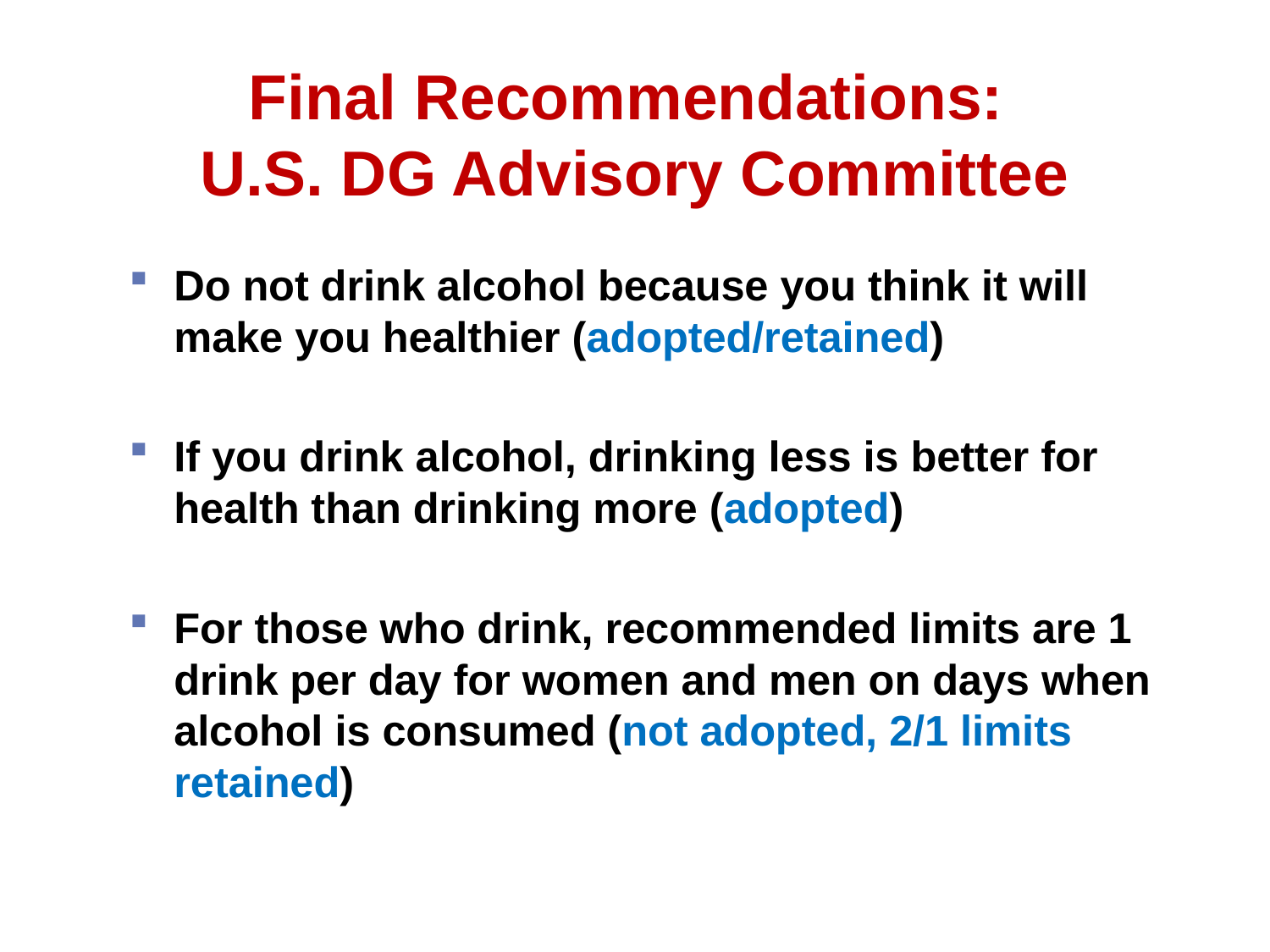

# Final Recommendations: U.S. DG Advisory Committee
Do not drink alcohol because you think it will make you healthier (adopted/retained)

If you drink alcohol, drinking less is better for health than drinking more (adopted)

For those who drink, recommended limits are 1 drink per day for women and men on days when alcohol is consumed (not adopted, 2/1 limits retained)
Should alcohol be encouraged as part of a healthy lifestyle? No.